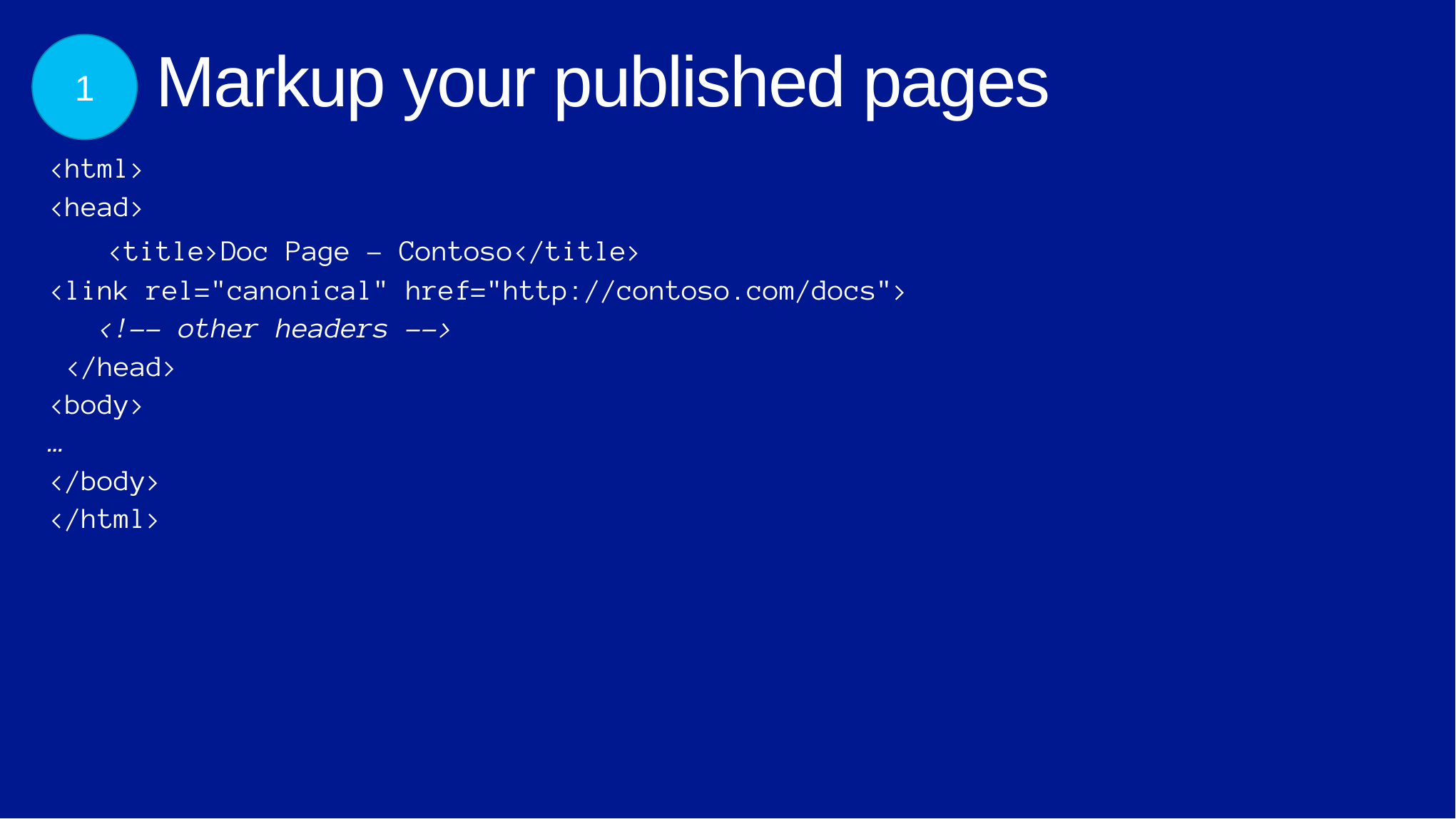

1
# Markup your published pages
<html>
<head>
   <title>Doc Page – Contoso</title>
<link rel="canonical" href="http://contoso.com/docs">
   <!-- other headers -->
 </head>
<body>
…
</body>
</html>